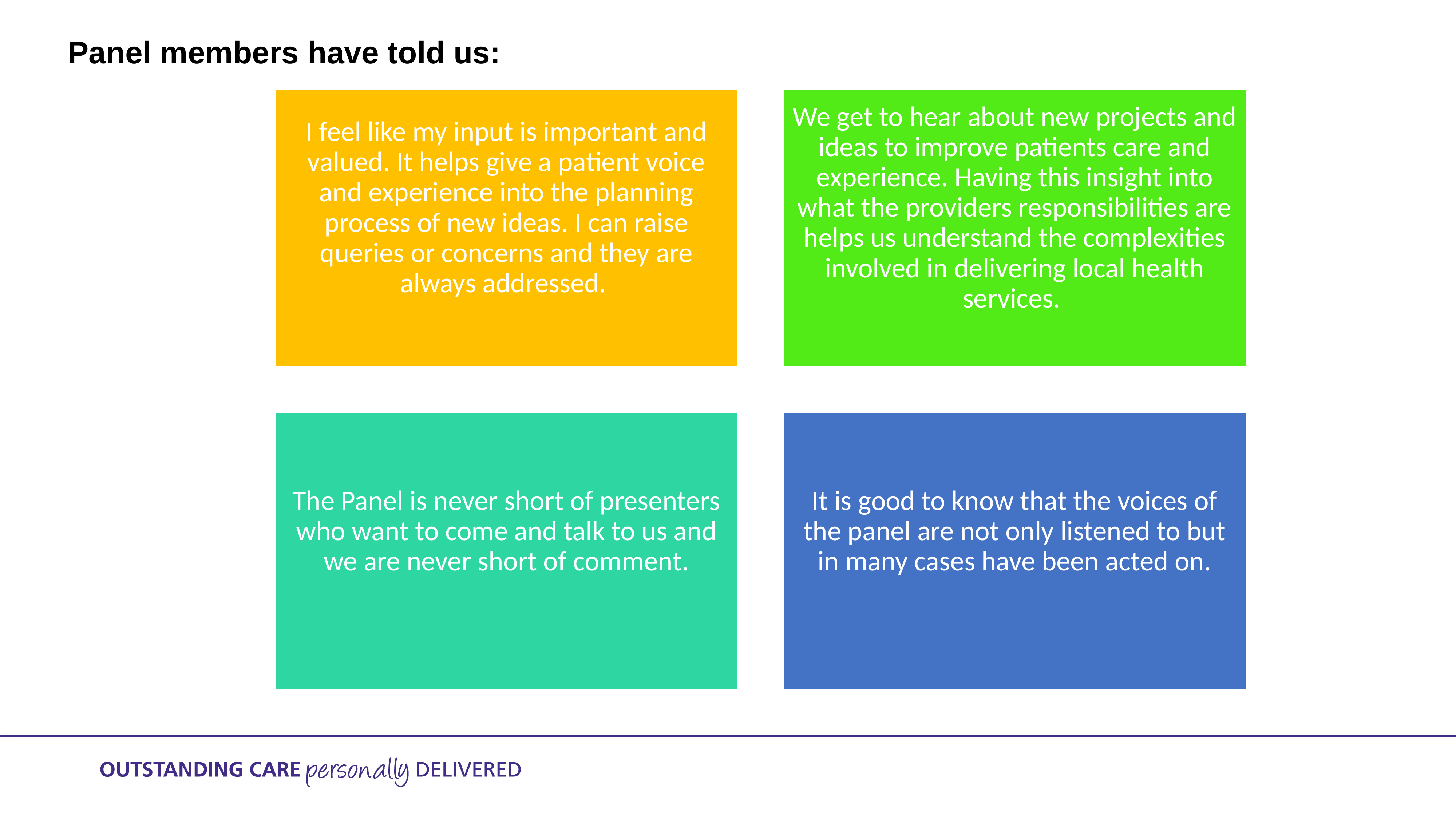

Panel members have told us:

I feel like my input is important and valued. It helps give a patient voice and experience into the planning process of new ideas. I can raise queries or concerns and they are always addressed.

We get to hear about new projects and ideas to improve patients care and experience. Having this insight into what the providers responsibilities are helps us understand the complexities involved in delivering local health services.

The Panel is never short of presenters who want to come and talk to us and we are never short of comment.

It is good to know that the voices of the panel are not only listened to but in many cases have been acted on.